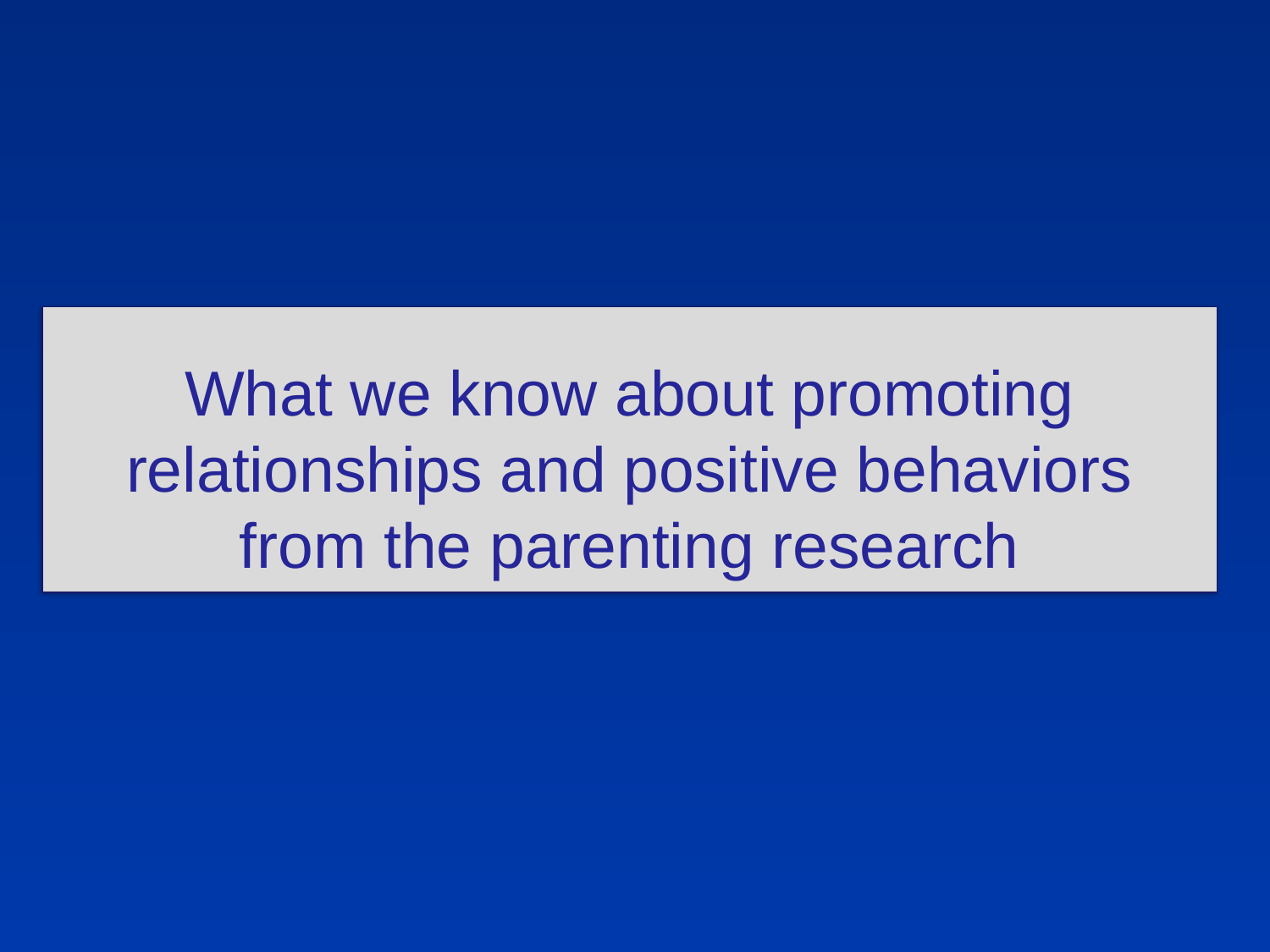

# What we know about promoting relationships and positive behaviors from the parenting research